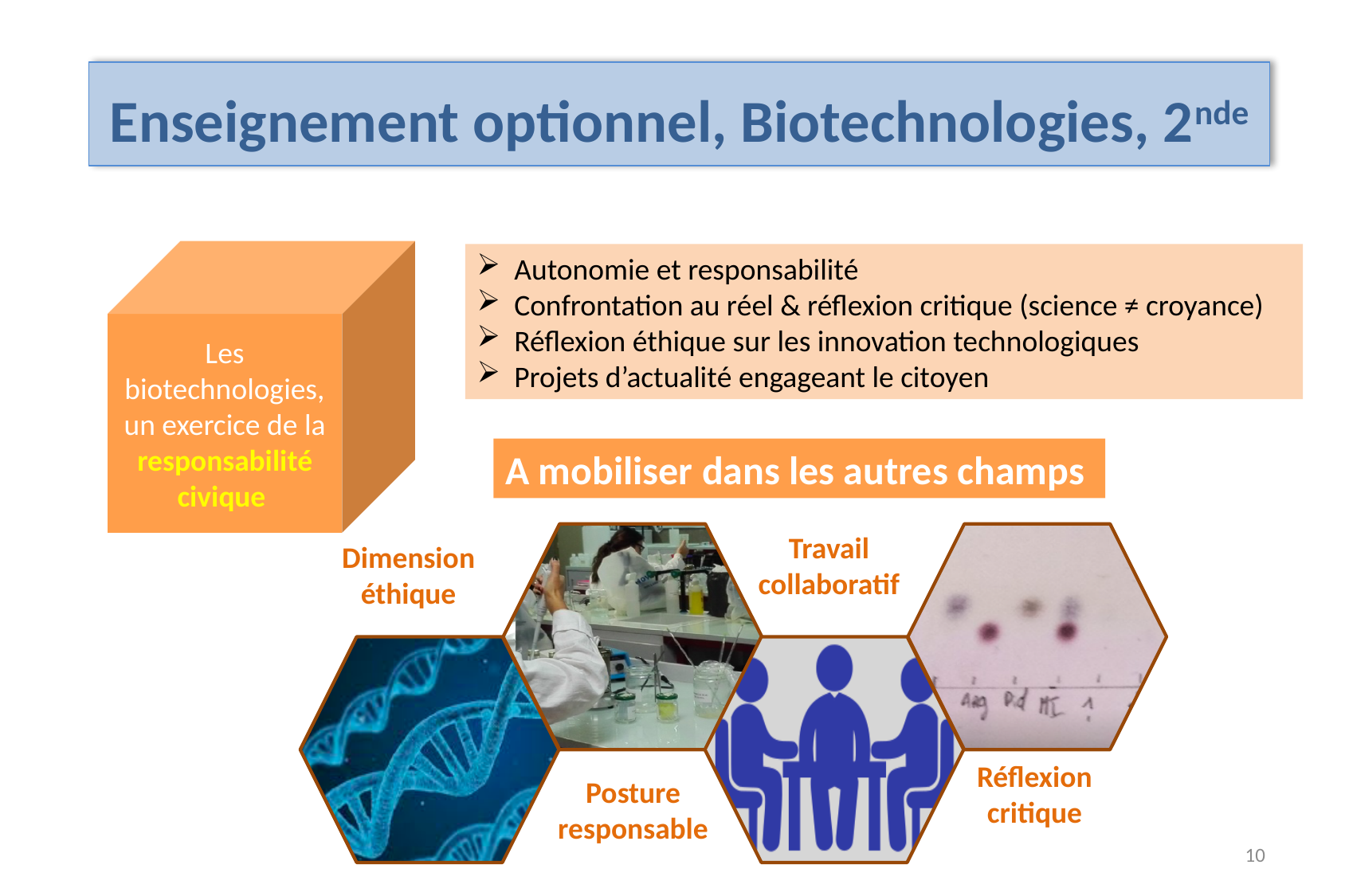

Enseignement optionnel, Biotechnologies, 2nde

Les biotechnologies, un exercice de la responsabilité civique
Autonomie et responsabilité
Confrontation au réel & réflexion critique (science ≠ croyance)
Réflexion éthique sur les innovation technologiques
Projets d’actualité engageant le citoyen
A mobiliser dans les autres champs

Travail collaboratif

Dimension éthique

Réflexion critique

Posture responsable
10